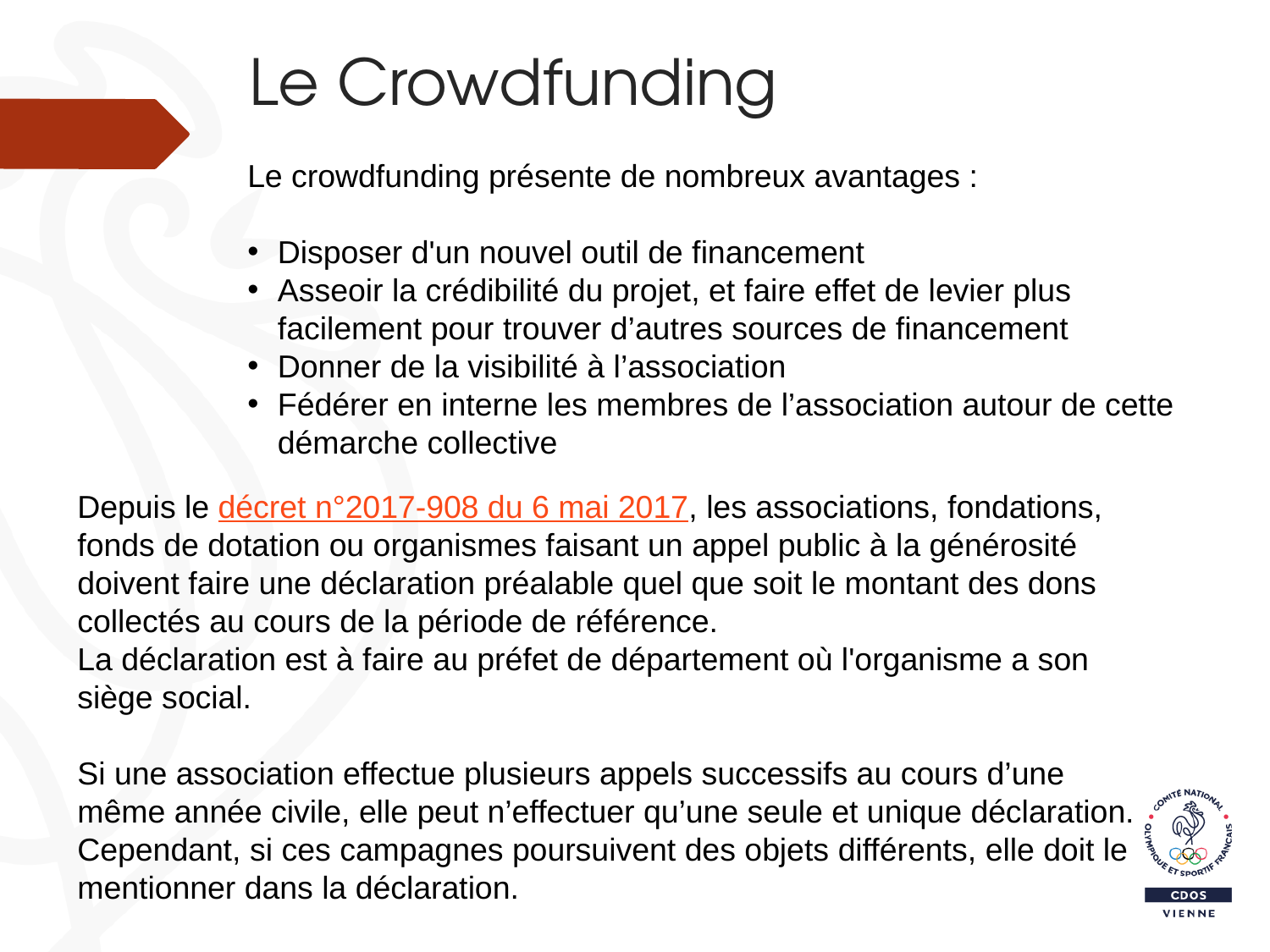

Le Crowdfunding

Le crowdfunding présente de nombreux avantages :
Disposer d'un nouvel outil de financement
Asseoir la crédibilité du projet, et faire effet de levier plus facilement pour trouver d’autres sources de financement
Donner de la visibilité à l’association
Fédérer en interne les membres de l’association autour de cette démarche collective
Depuis le décret n°2017-908 du 6 mai 2017, les associations, fondations, fonds de dotation ou organismes faisant un appel public à la générosité doivent faire une déclaration préalable quel que soit le montant des dons collectés au cours de la période de référence.
La déclaration est à faire au préfet de département où l'organisme a son siège social.

Si une association effectue plusieurs appels successifs au cours d’une même année civile, elle peut n’effectuer qu’une seule et unique déclaration. Cependant, si ces campagnes poursuivent des objets différents, elle doit le mentionner dans la déclaration.